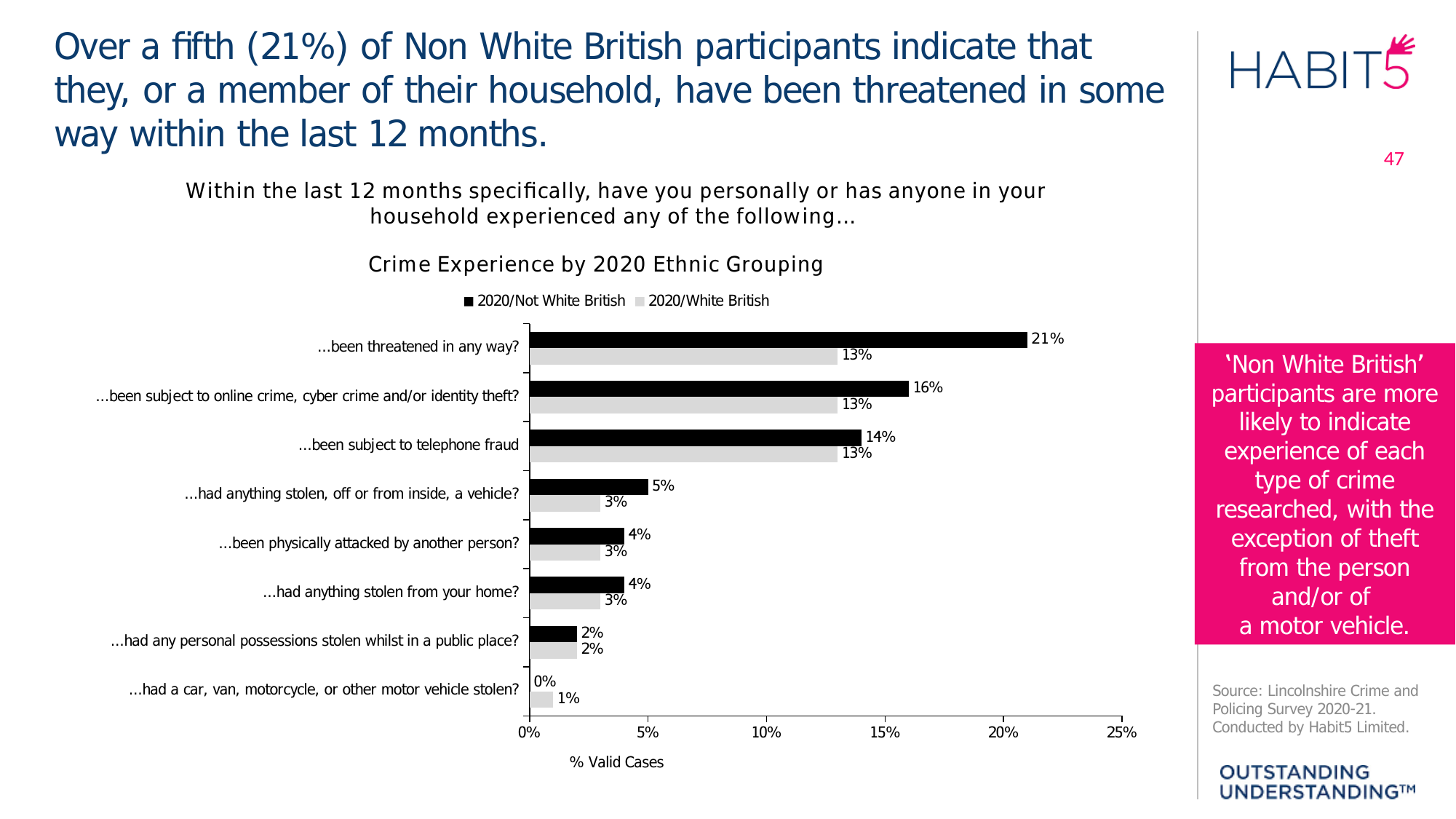

Over a fifth (21%) of Non White British participants indicate that they, or a member of their household, have been threatened in some way within the last 12 months.
Within the last 12 months specifically, have you personally or has anyone in your household experienced any of the following...
Crime Experience by 2020 Ethnic Grouping

### Chart

| Category | 2020/White British | 2020/Not White British |
|---|---|---|
| ...had a car, van, motorcycle, or other motor vehicle stolen? | 0.01 | 0.0 |
| ...had any personal possessions stolen whilst in a public place? | 0.02 | 0.02 |
| ...had anything stolen from your home? | 0.03 | 0.04 |
| ...been physically attacked by another person? | 0.03 | 0.04 |
| ...had anything stolen, off or from inside, a vehicle? | 0.03 | 0.05 |
| ...been subject to telephone fraud | 0.13 | 0.14 |
| ...been subject to online crime, cyber crime and/or identity theft? | 0.13 | 0.16 |
| ...been threatened in any way? | 0.13 | 0.21 |
‘Non White British’ participants are more likely to indicate experience of each type of crime researched, with the exception of theft from the person and/or of
a motor vehicle.